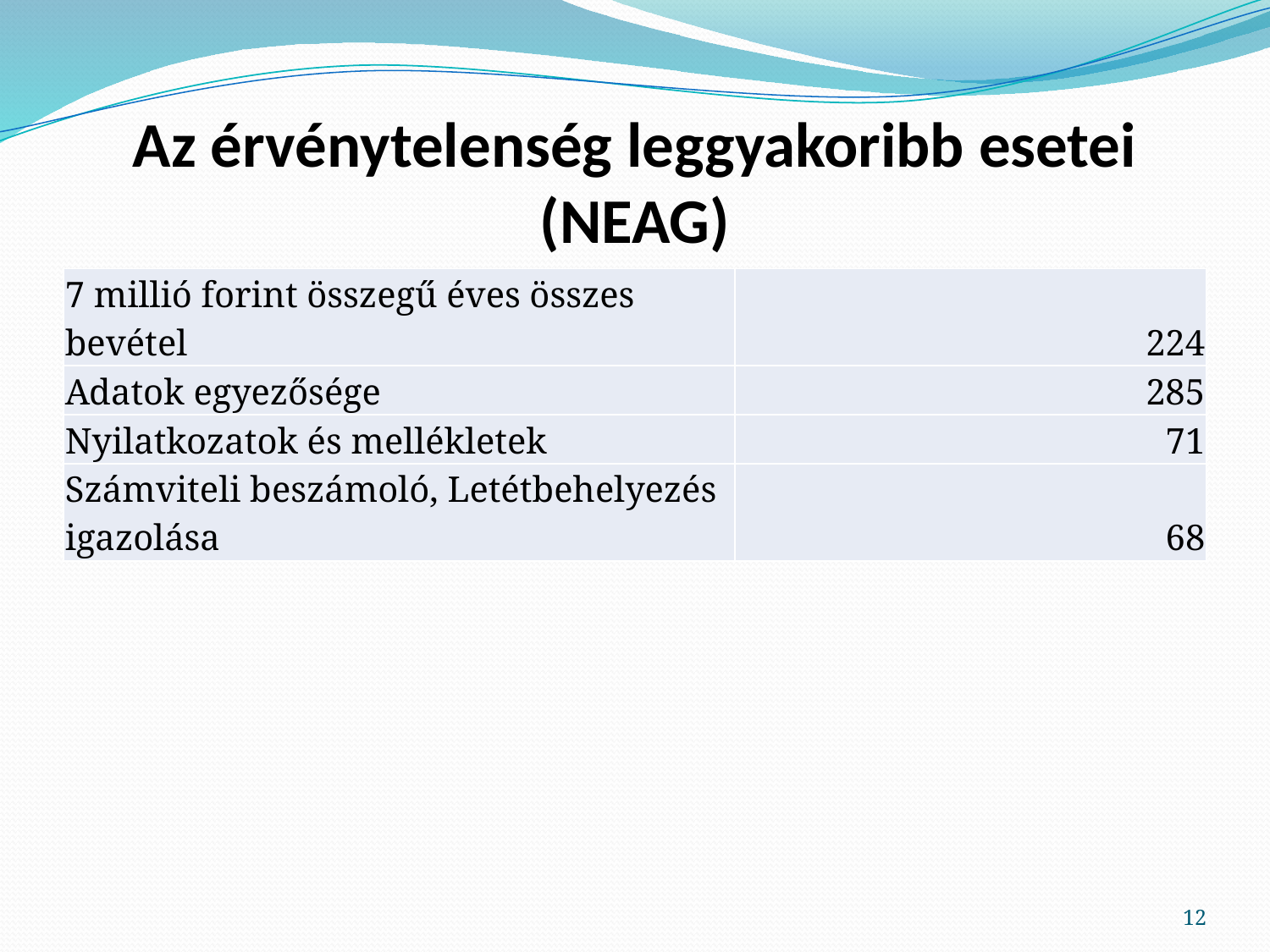

# Az érvénytelenség leggyakoribb esetei (NEAG)
| 7 millió forint összegű éves összes bevétel | 224 |
| --- | --- |
| Adatok egyezősége | 285 |
| Nyilatkozatok és mellékletek | 71 |
| Számviteli beszámoló, Letétbehelyezés igazolása | 68 |
12